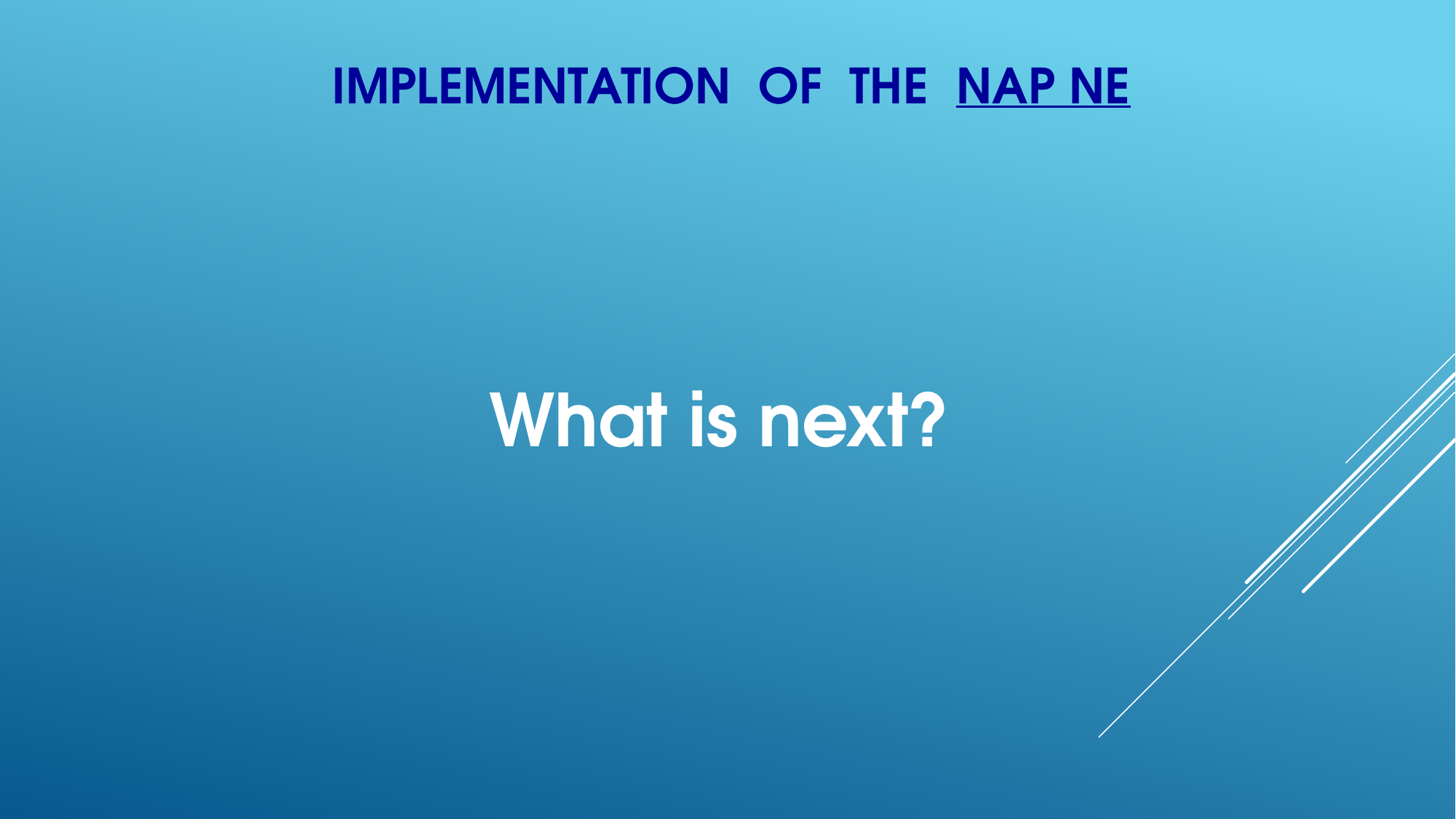

# Implementation  of  the  NAP NE
What is next?